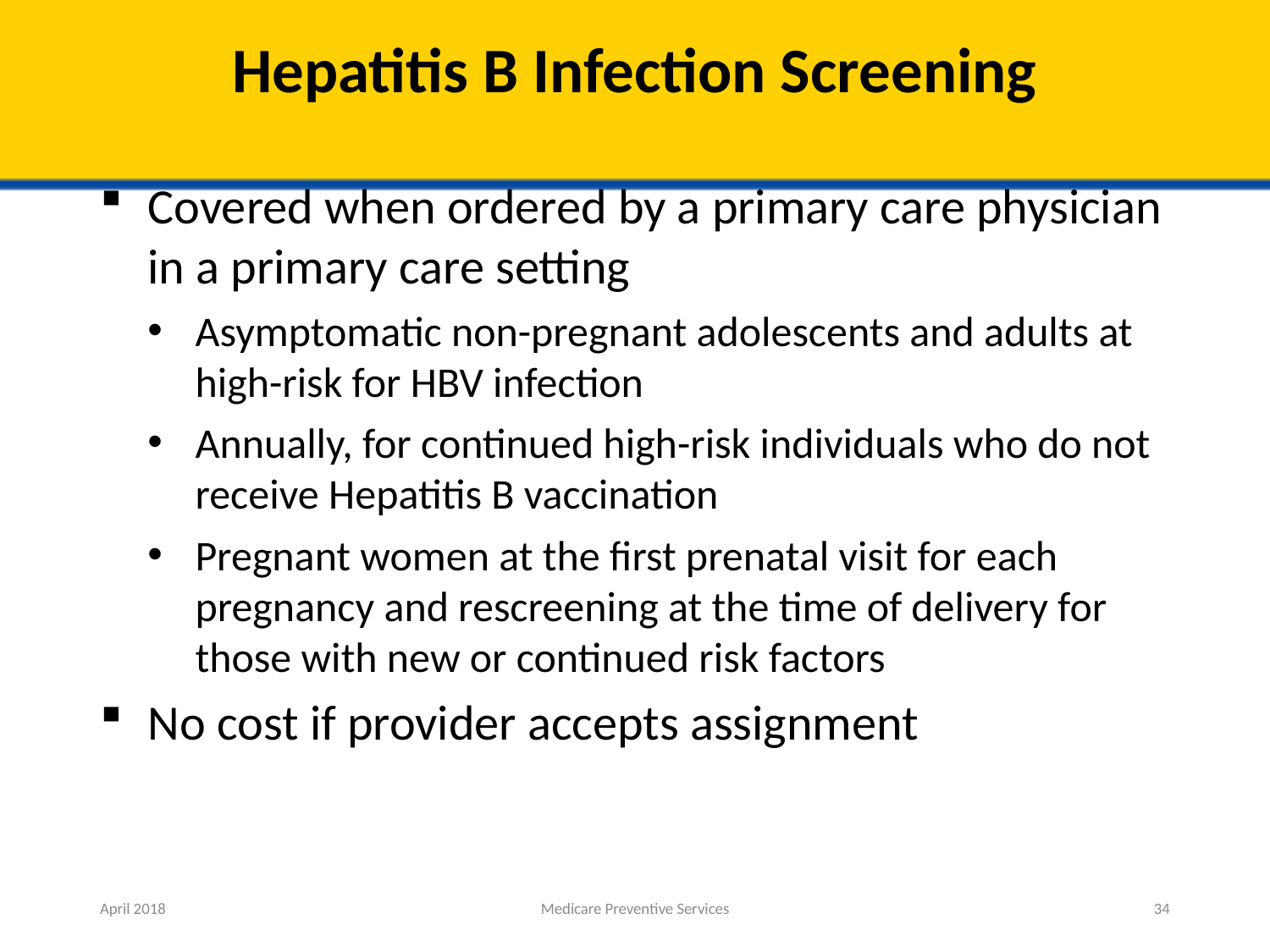

# Hepatitis B Infection Screening
Covered when ordered by a primary care physician in a primary care setting
Asymptomatic non-pregnant adolescents and adults at high-risk for HBV infection
Annually, for continued high-risk individuals who do not receive Hepatitis B vaccination
Pregnant women at the first prenatal visit for each pregnancy and rescreening at the time of delivery for those with new or continued risk factors
No cost if provider accepts assignment
April 2018
Medicare Preventive Services
34